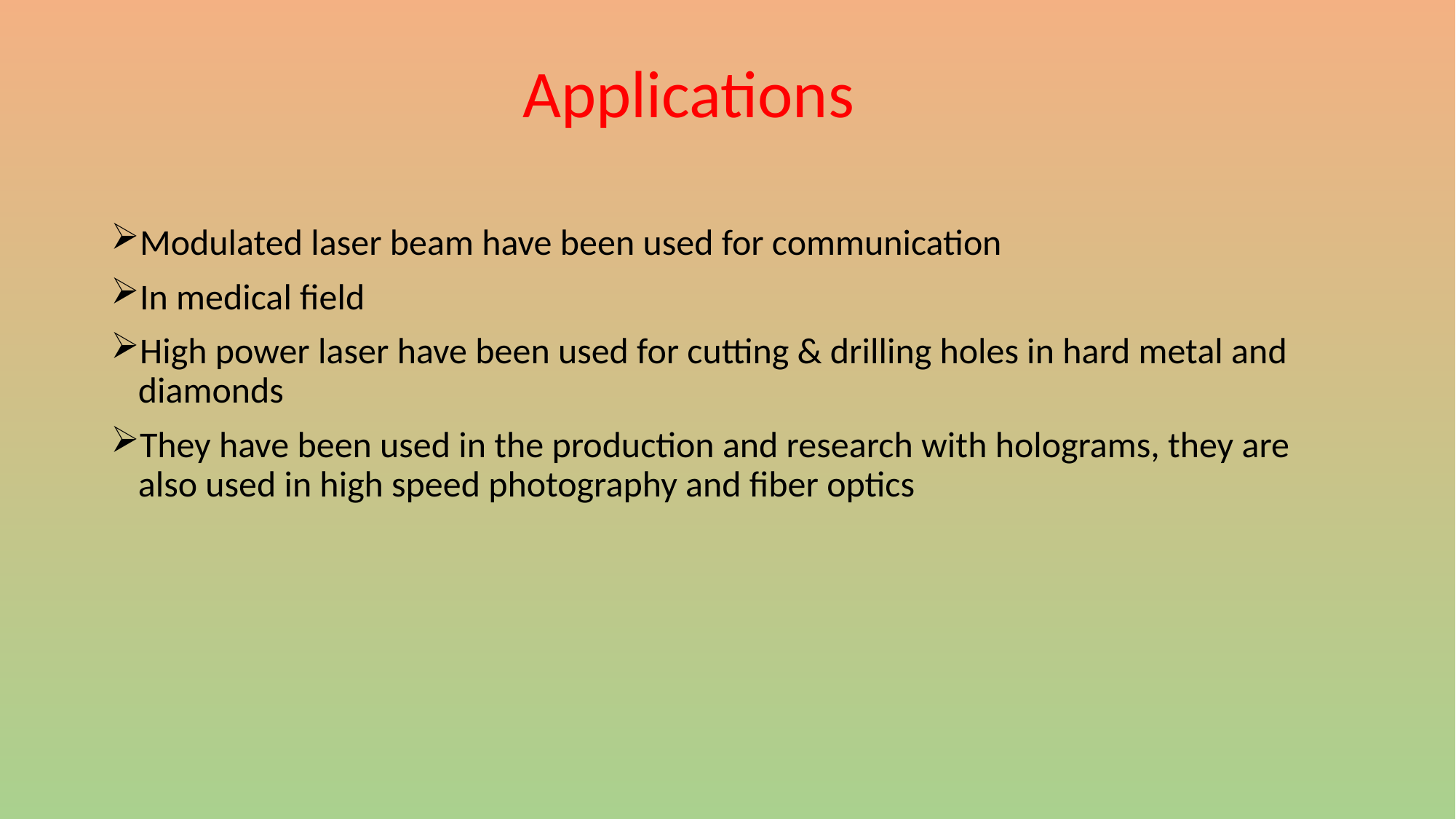

Applications
Modulated laser beam have been used for communication
In medical field
High power laser have been used for cutting & drilling holes in hard metal and diamonds
They have been used in the production and research with holograms, they are also used in high speed photography and fiber optics